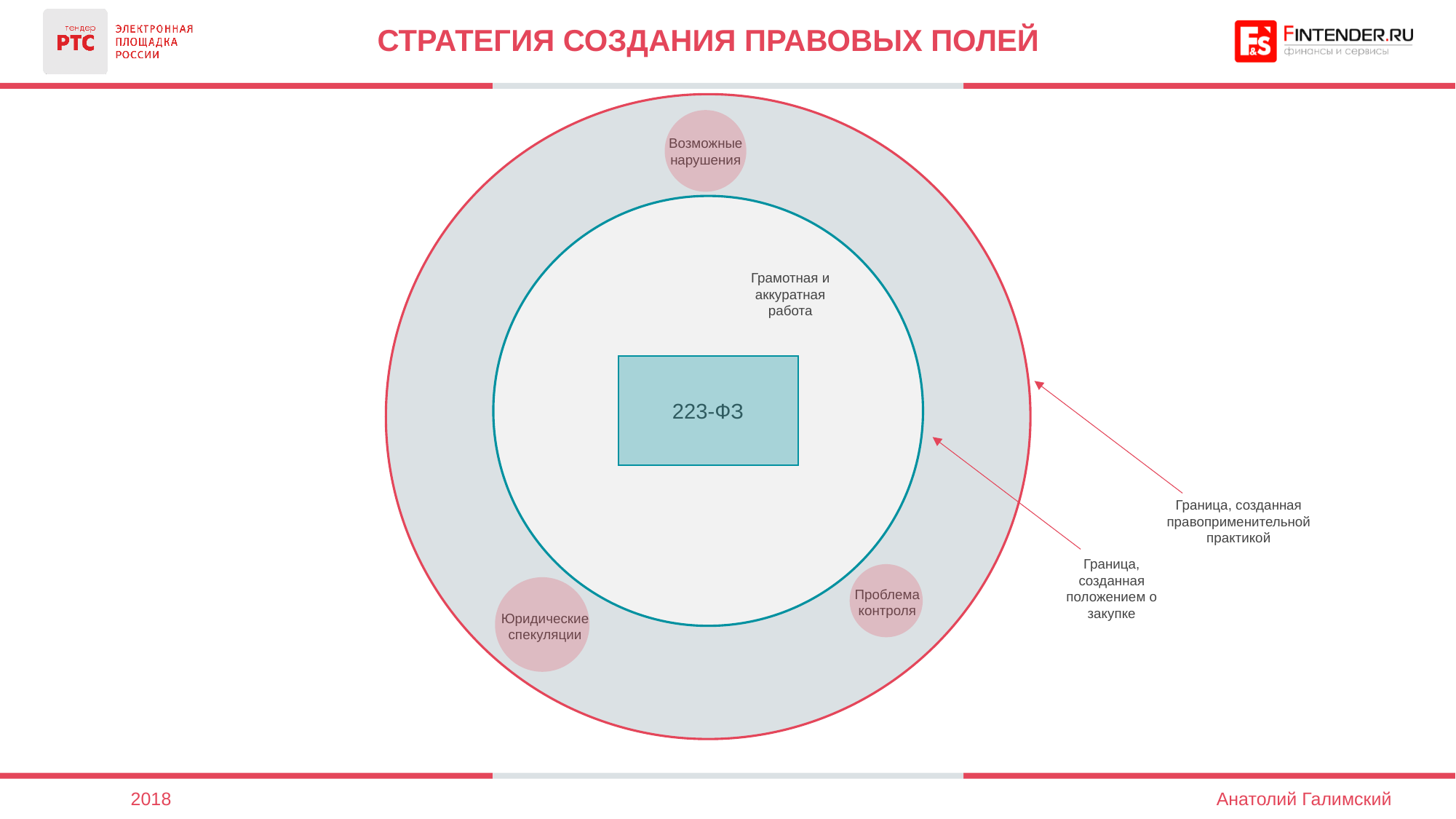

# Стратегия создания правовых полей

Возможные нарушения

Грамотная и аккуратная работа

223-ФЗ
Граница, созданная правоприменительной практикой
Граница, созданная положением о закупке

Проблема контроля
Юридические спекуляции
2018
Анатолий Галимский